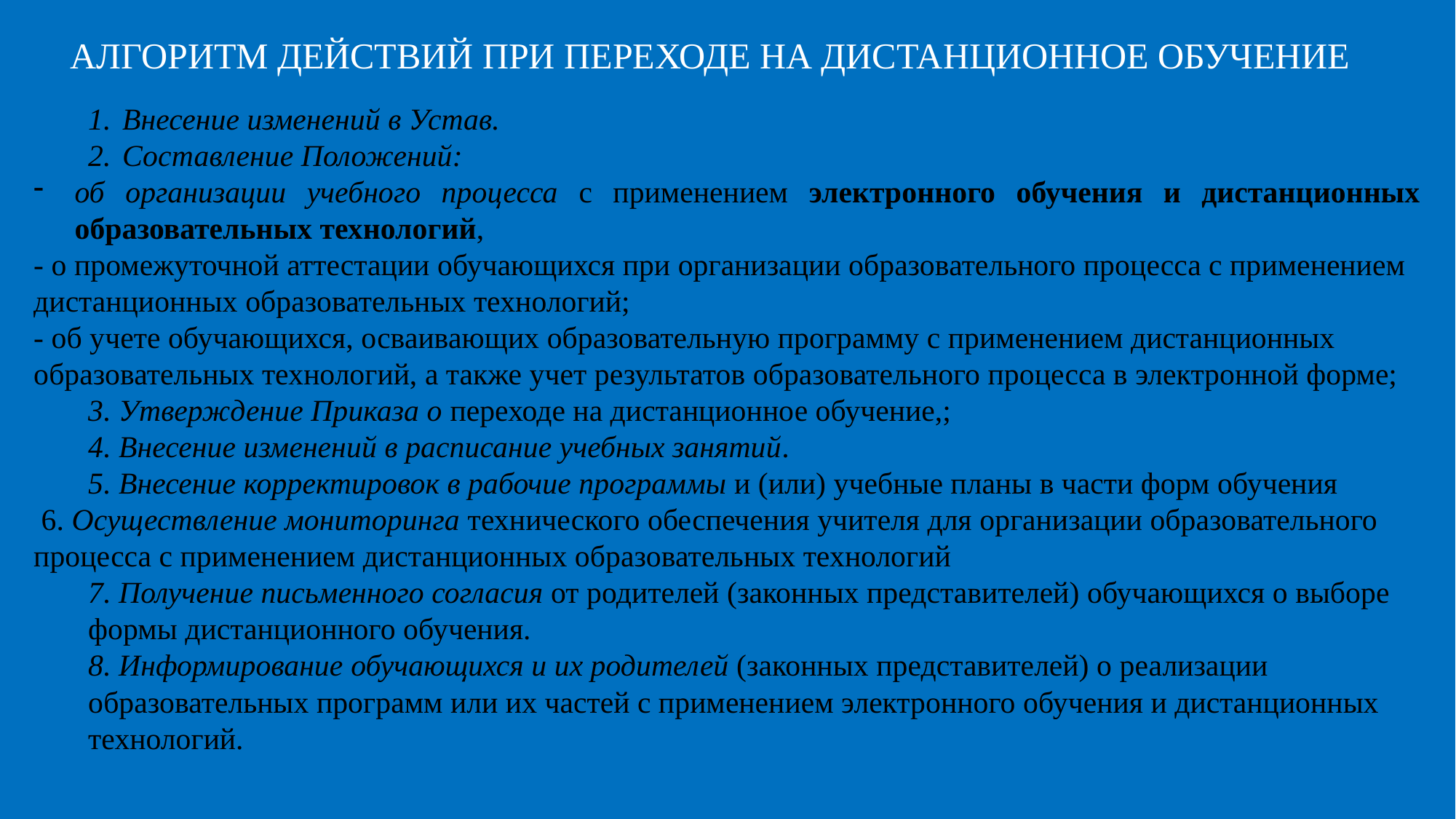

# АЛГОРИТМ ДЕЙСТВИЙ ПРИ ПЕРЕХОДЕ НА ДИСТАНЦИОННОЕ ОБУЧЕНИЕ
Внесение изменений в Устав.
Составление Положений:
об организации учебного процесса с применением электронного обучения и дистанционных образовательных технологий,
- о промежуточной аттестации обучающихся при организации образовательного процесса с применением дистанционных образовательных технологий;
- об учете обучающихся, осваивающих образовательную программу с применением дистанционных образовательных технологий, а также учет результатов образовательного процесса в электронной форме;
3. Утверждение Приказа о переходе на дистанционное обучение,;
4. Внесение изменений в расписание учебных занятий.
5. Внесение корректировок в рабочие программы и (или) учебные планы в части форм обучения
 6. Осуществление мониторинга технического обеспечения учителя для организации образовательного процесса с применением дистанционных образовательных технологий
7. Получение письменного согласия от родителей (законных представителей) обучающихся о выборе формы дистанционного обучения.
8. Информирование обучающихся и их родителей (законных представителей) о реализации образовательных программ или их частей с применением электронного обучения и дистанционных технологий.